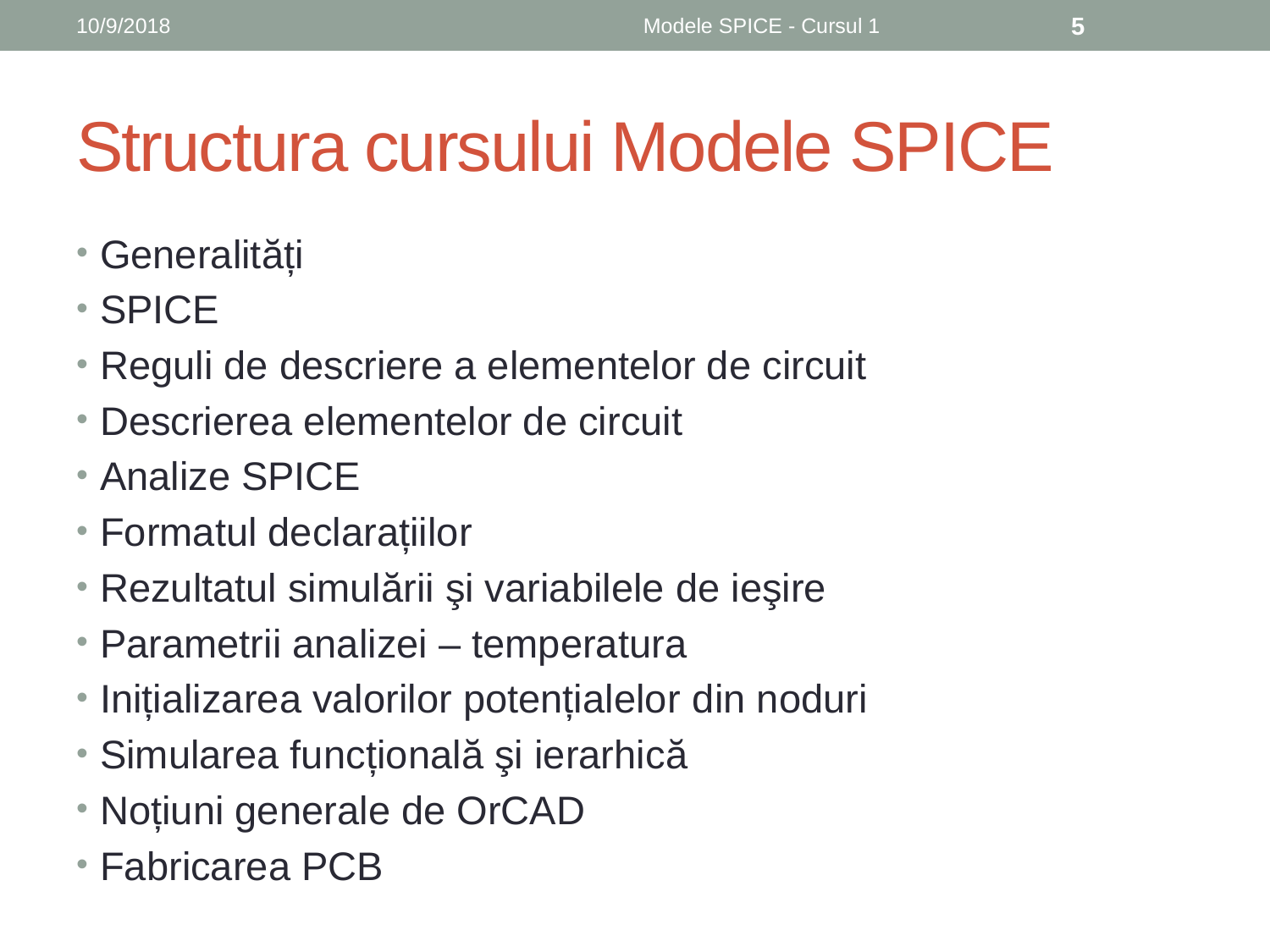

10/9/2018
Modele SPICE - Cursul 1
5
# Structura cursului Modele SPICE
Generalități
SPICE
Reguli de descriere a elementelor de circuit
Descrierea elementelor de circuit
Analize SPICE
Formatul declarațiilor
Rezultatul simulării şi variabilele de ieşire
Parametrii analizei – temperatura
Inițializarea valorilor potențialelor din noduri
Simularea funcțională şi ierarhică
Noțiuni generale de OrCAD
Fabricarea PCB